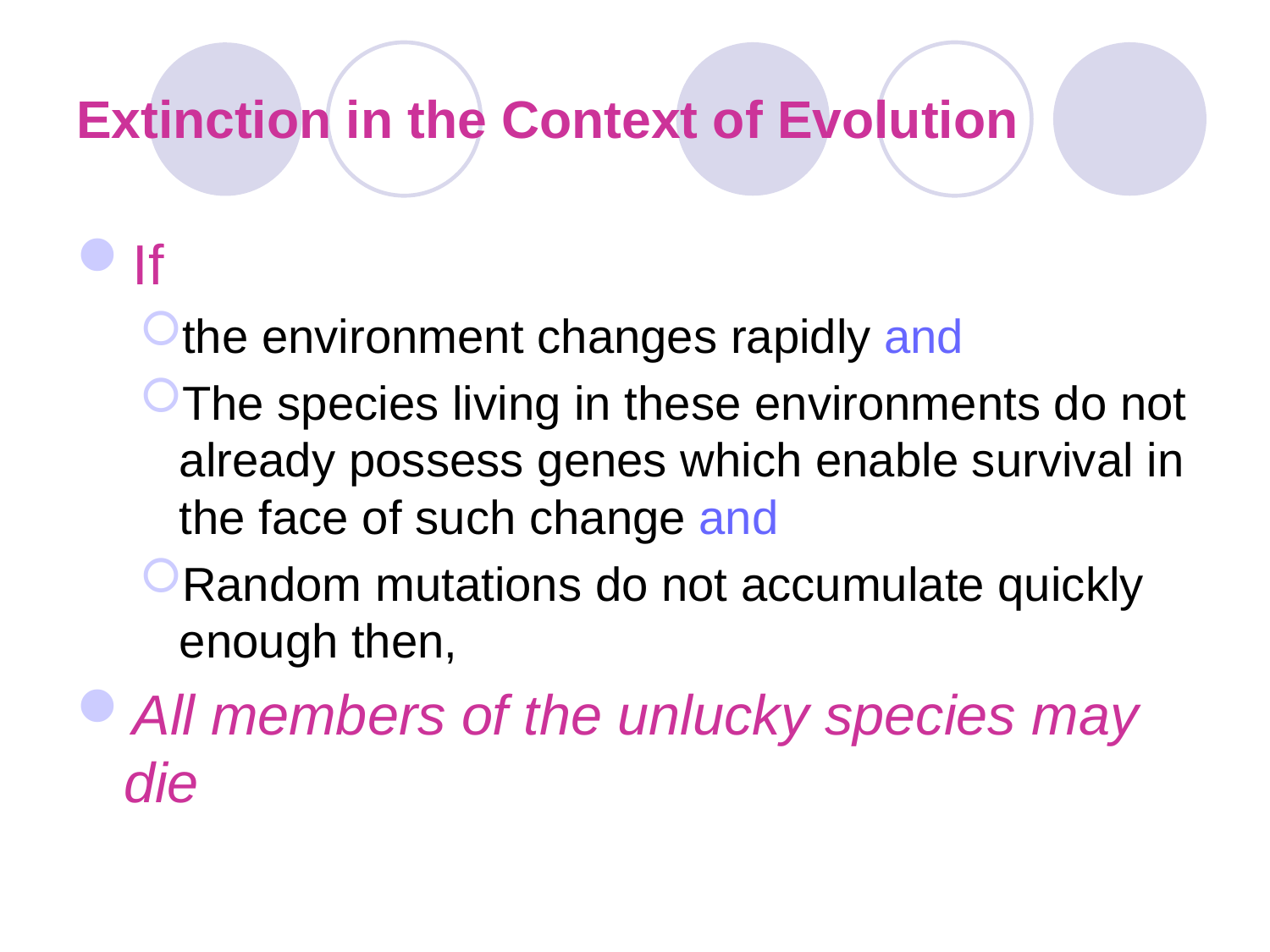

# Extinction in the Context of Evolution
If
the environment changes rapidly and
The species living in these environments do not already possess genes which enable survival in the face of such change and
Random mutations do not accumulate quickly enough then,
All members of the unlucky species may die